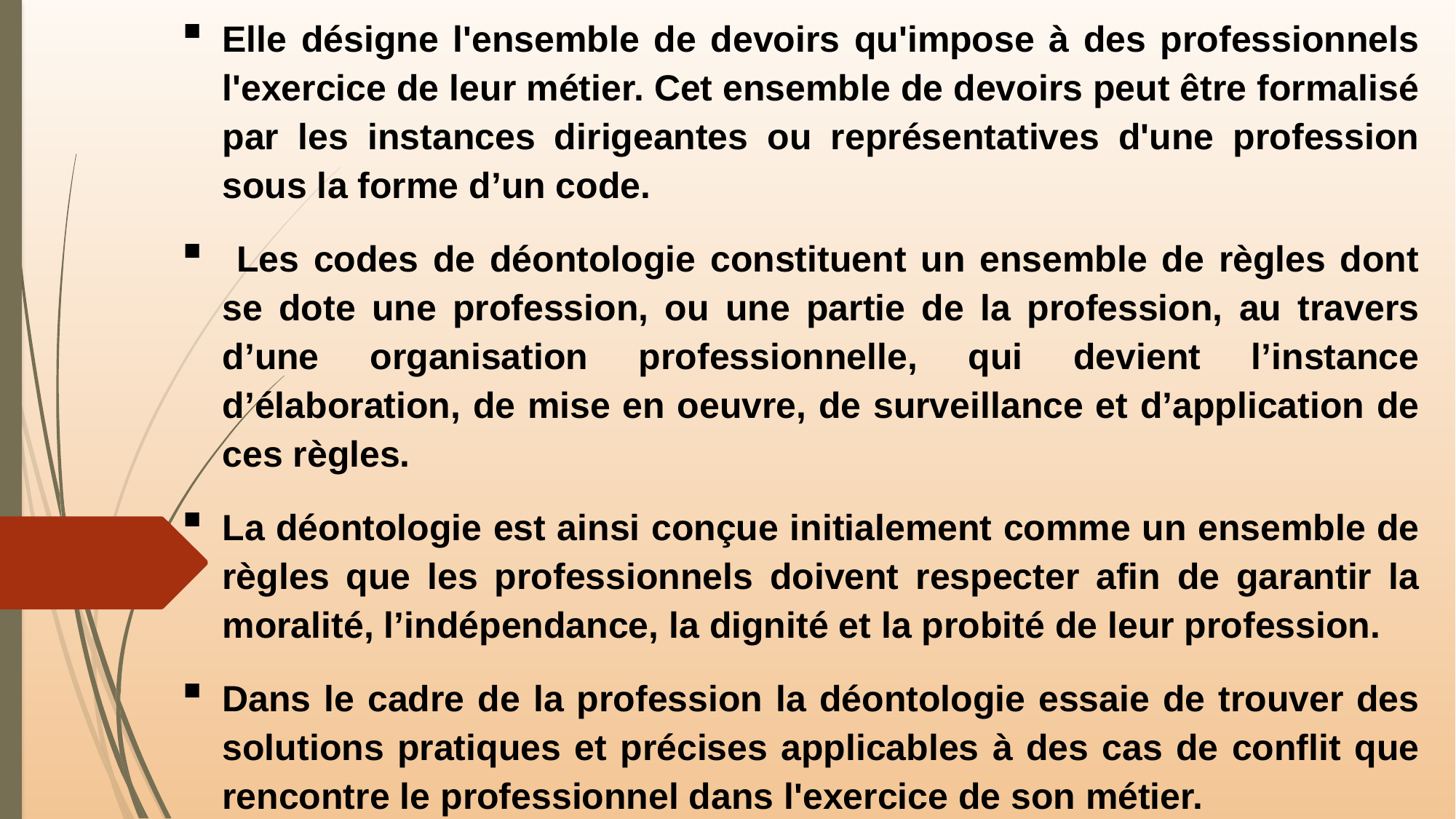

Elle désigne l'ensemble de devoirs qu'impose à des professionnels l'exercice de leur métier. Cet ensemble de devoirs peut être formalisé par les instances dirigeantes ou représentatives d'une profession sous la forme d’un code.

 Les codes de déontologie constituent un ensemble de règles dont se dote une profession, ou une partie de la profession, au travers d’une organisation professionnelle, qui devient l’instance d’élaboration, de mise en oeuvre, de surveillance et d’application de ces règles.

La déontologie est ainsi conçue initialement comme un ensemble de règles que les professionnels doivent respecter afin de garantir la moralité, l’indépendance, la dignité et la probité de leur profession.

Dans le cadre de la profession la déontologie essaie de trouver des solutions pratiques et précises applicables à des cas de conflit que rencontre le professionnel dans l'exercice de son métier.